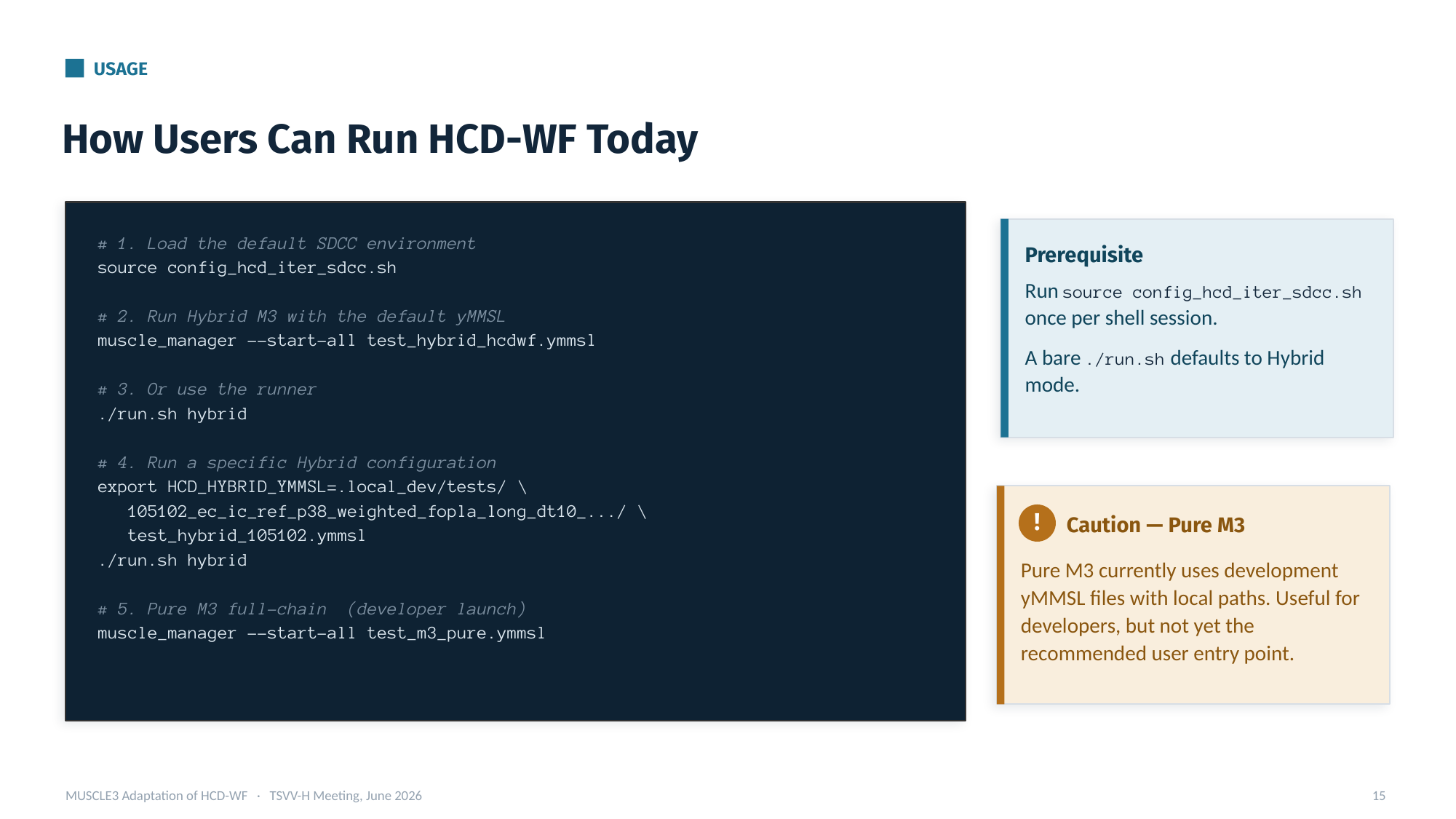

USAGE

How Users Can Run HCD-WF Today

# 1. Load the default SDCC environment
source config_hcd_iter_sdcc.sh

# 2. Run Hybrid M3 with the default yMMSL
muscle_manager --start-all test_hybrid_hcdwf.ymmsl

# 3. Or use the runner
./run.sh hybrid

# 4. Run a specific Hybrid configuration
export HCD_HYBRID_YMMSL=.local_dev/tests/ \
   105102_ec_ic_ref_p38_weighted_fopla_long_dt10_.../ \
   test_hybrid_105102.ymmsl
./run.sh hybrid

# 5. Pure M3 full-chain  (developer launch)
muscle_manager --start-all test_m3_pure.ymmsl
Prerequisite
Run source config_hcd_iter_sdcc.sh once per shell session.
A bare ./run.sh defaults to Hybrid mode.

!

Caution — Pure M3
Pure M3 currently uses development yMMSL files with local paths. Useful for developers, but not yet the recommended user entry point.
MUSCLE3 Adaptation of HCD-WF   ·   TSVV-H Meeting, June 2026
15